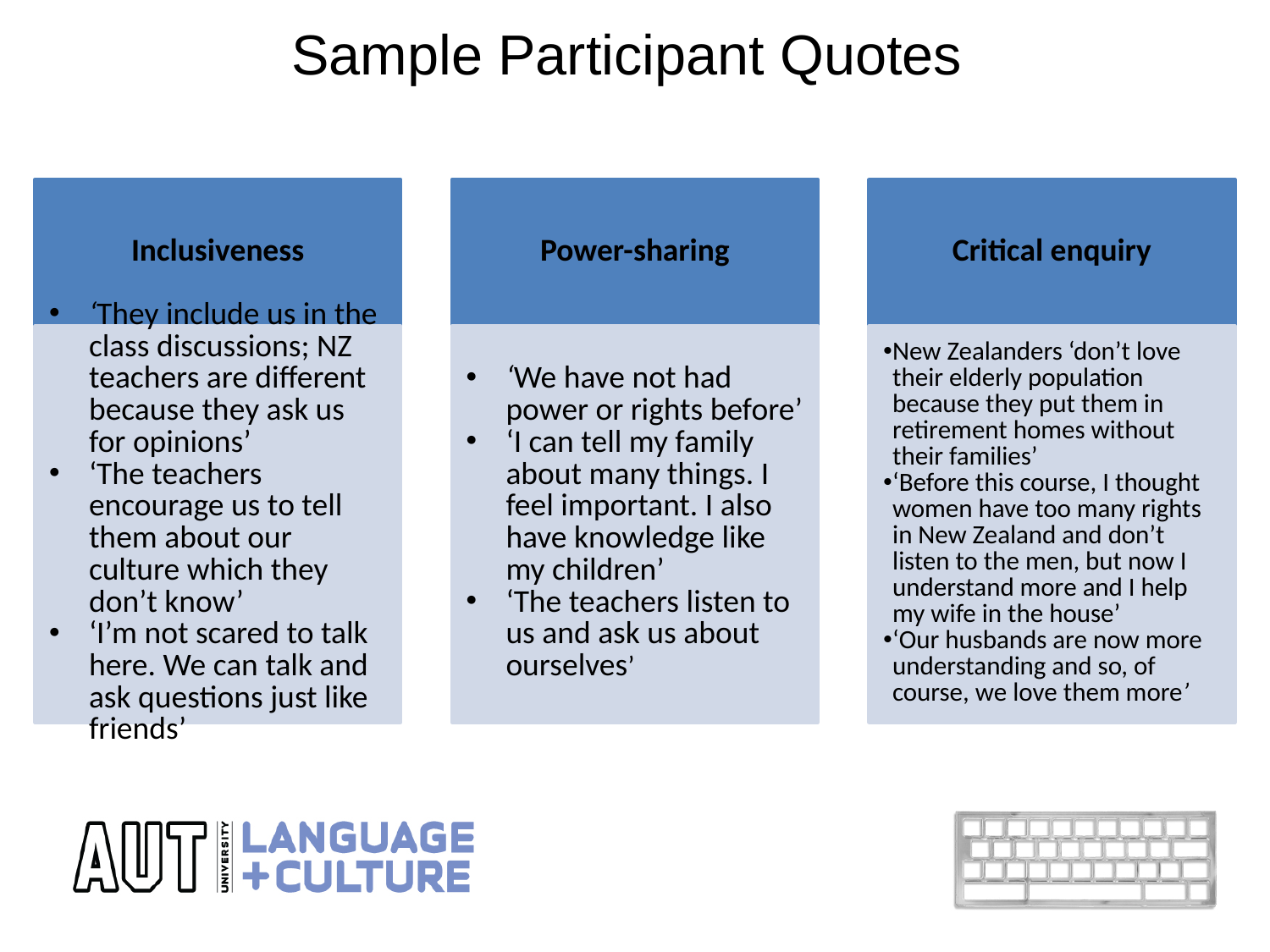

# Sample Participant Quotes
Inclusiveness
‘They include us in the class discussions; NZ teachers are different because they ask us for opinions’
Power-sharing
‘We have not had power or rights before’
Critical enquiry
New Zealanders ‘don’t love their elderly population because they put them in retirement homes without their families’
‘The teachers encourage us to tell them about our culture which they don’t know’
‘I can tell my family about many things. I feel important. I also have knowledge like my children’
‘The teachers listen to us and ask us about ourselves’
‘Our husbands are now more understanding and so, of course, we love them more’
‘I’m not scared to talk here. We can talk and ask questions just like friends’
‘Before this course, I thought women have too many rights in New Zealand and don’t listen to the men, but now I understand more and I help my wife in the house’